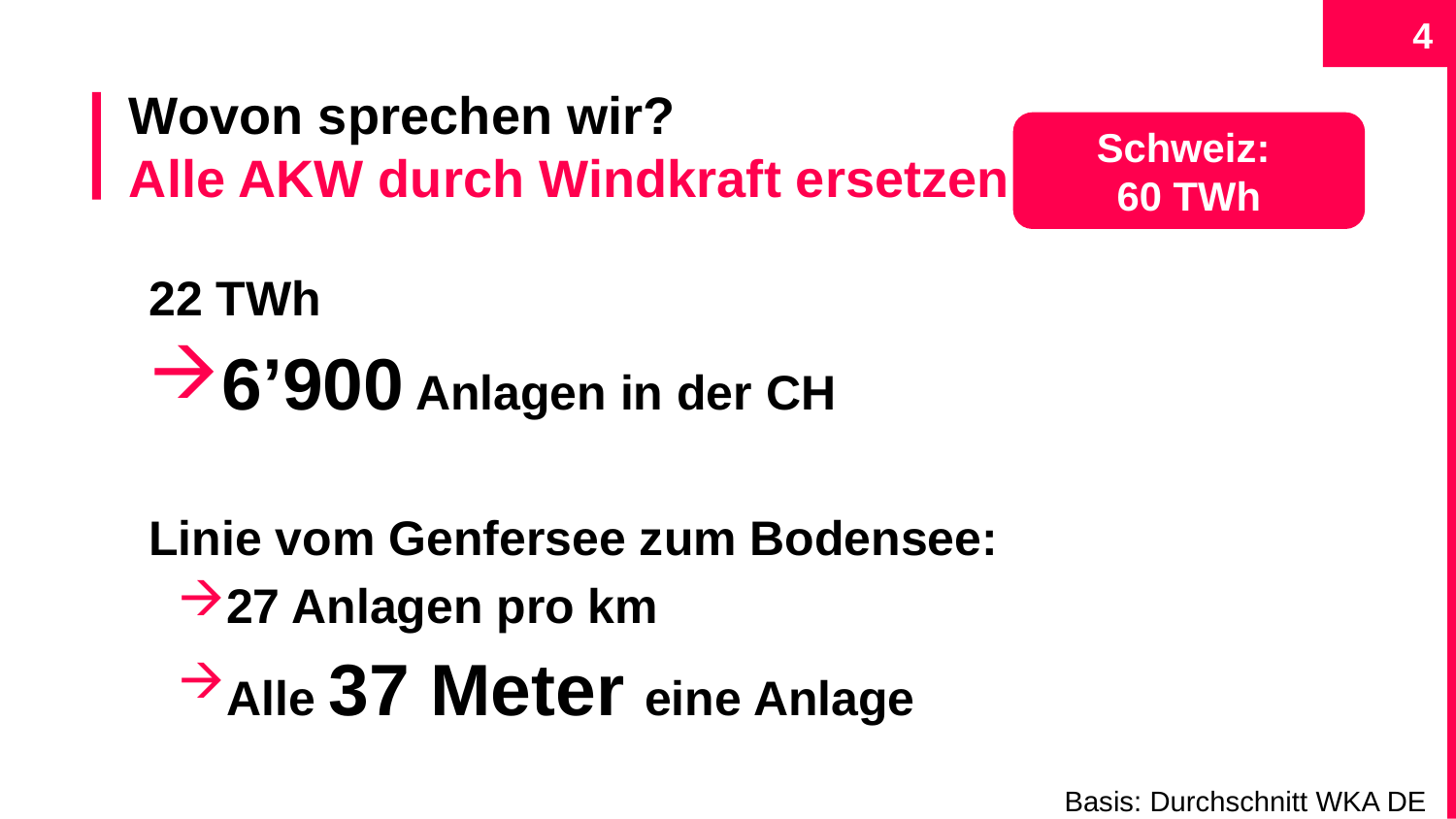

4
# Wovon sprechen wir? Alle AKW durch Windkraft ersetzen
Schweiz:
60 TWh
22 TWh
6’900 Anlagen in der CH

Linie vom Genfersee zum Bodensee:
27 Anlagen pro km
Alle 37 Meter eine Anlage

Basis: Durchschnitt WKA DE